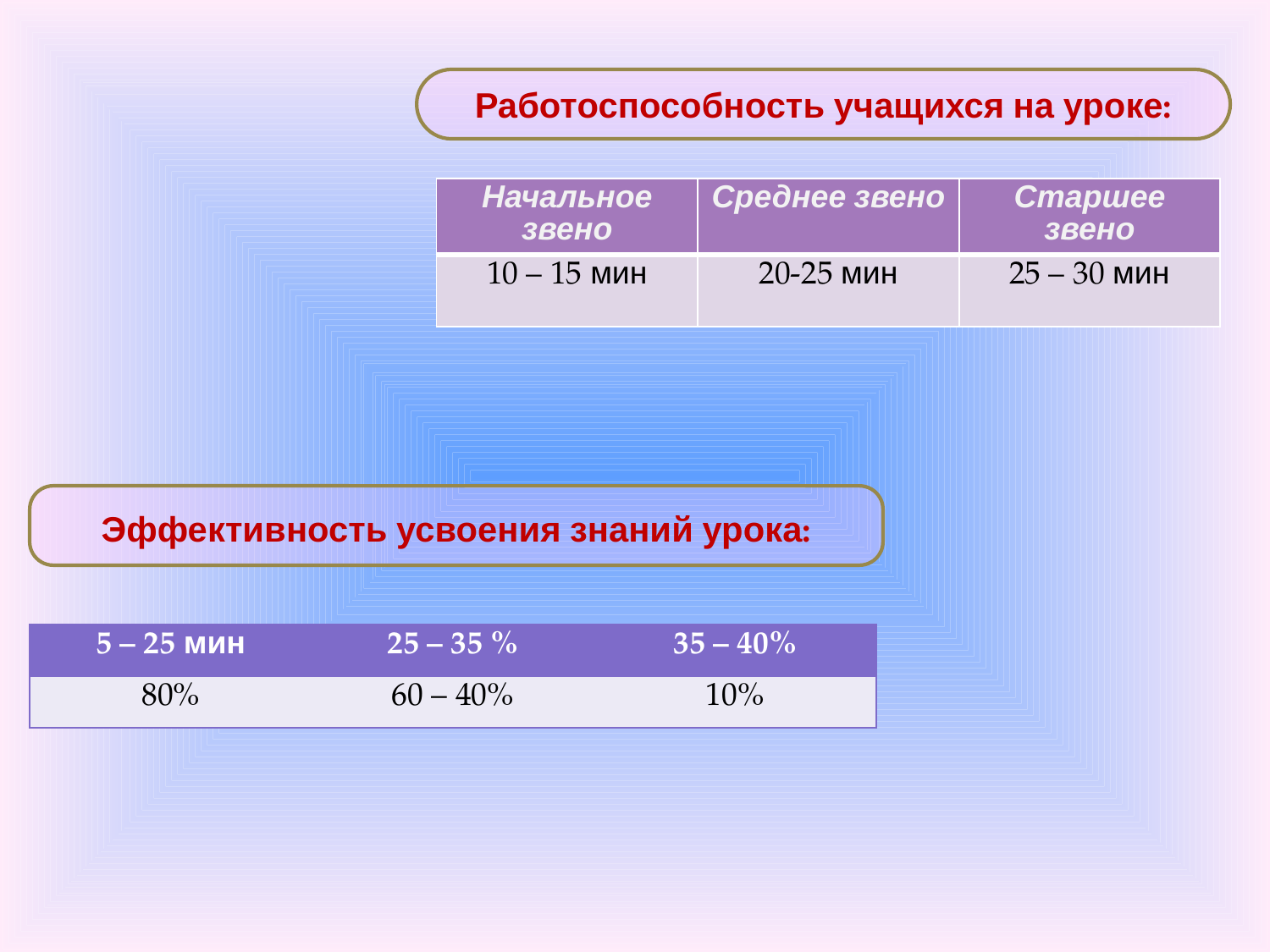

Работоспособность учащихся на уроке:

| Начальное звено | Среднее звено | Старшее звено |
| --- | --- | --- |
| 10 – 15 мин | 20-25 мин | 25 – 30 мин |

Эффективность усвоения знаний урока:

| 5 – 25 мин | 25 – 35 % | 35 – 40% |
| --- | --- | --- |
| 80% | 60 – 40% | 10% |